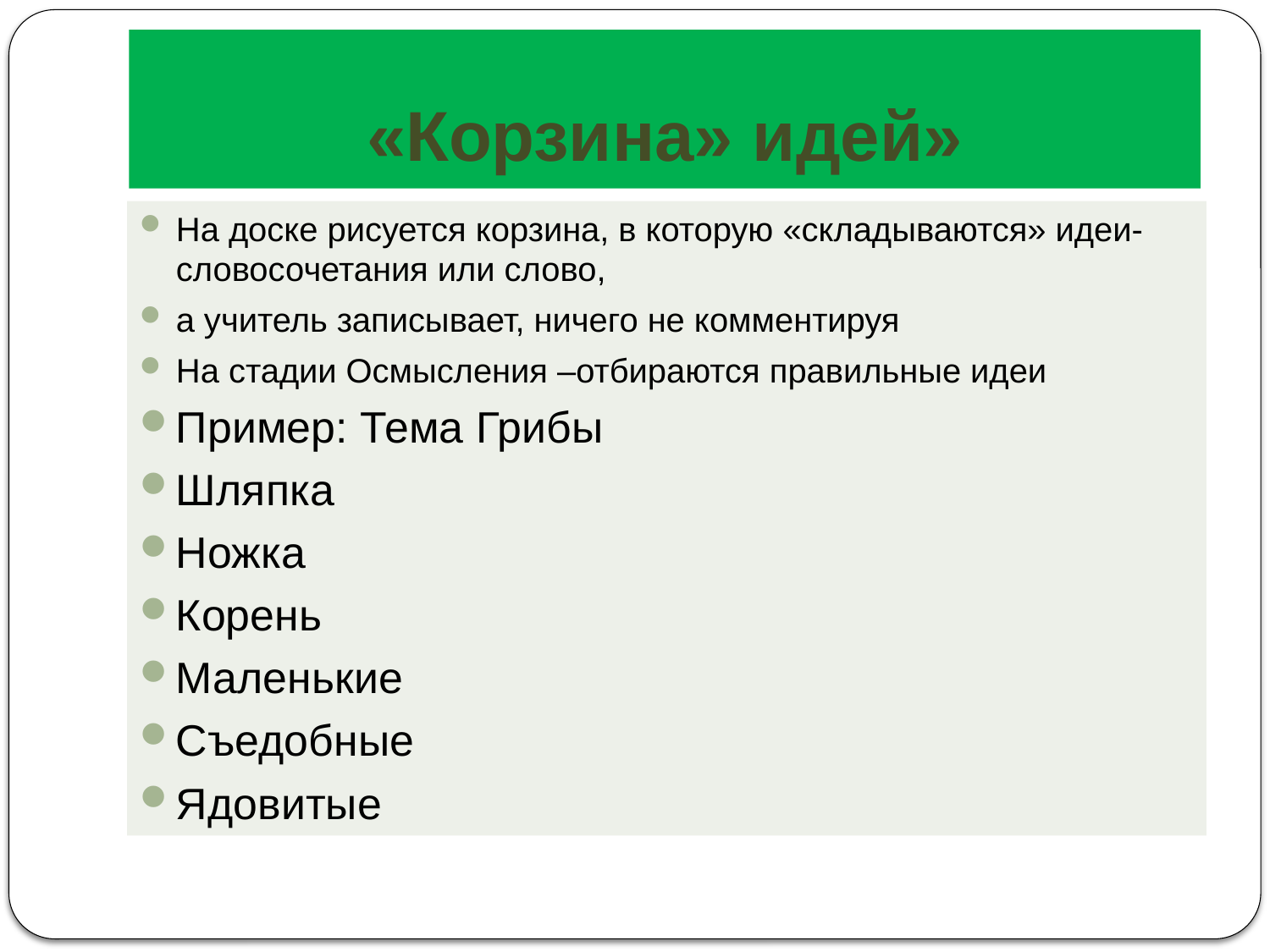

# «Корзина» идей»
На доске рисуется корзина, в которую «складываются» идеи- словосочетания или слово,
а учитель записывает, ничего не комментируя
На стадии Осмысления –отбираются правильные идеи
Пример: Тема Грибы
Шляпка
Ножка
Корень
Маленькие
Съедобные
Ядовитые